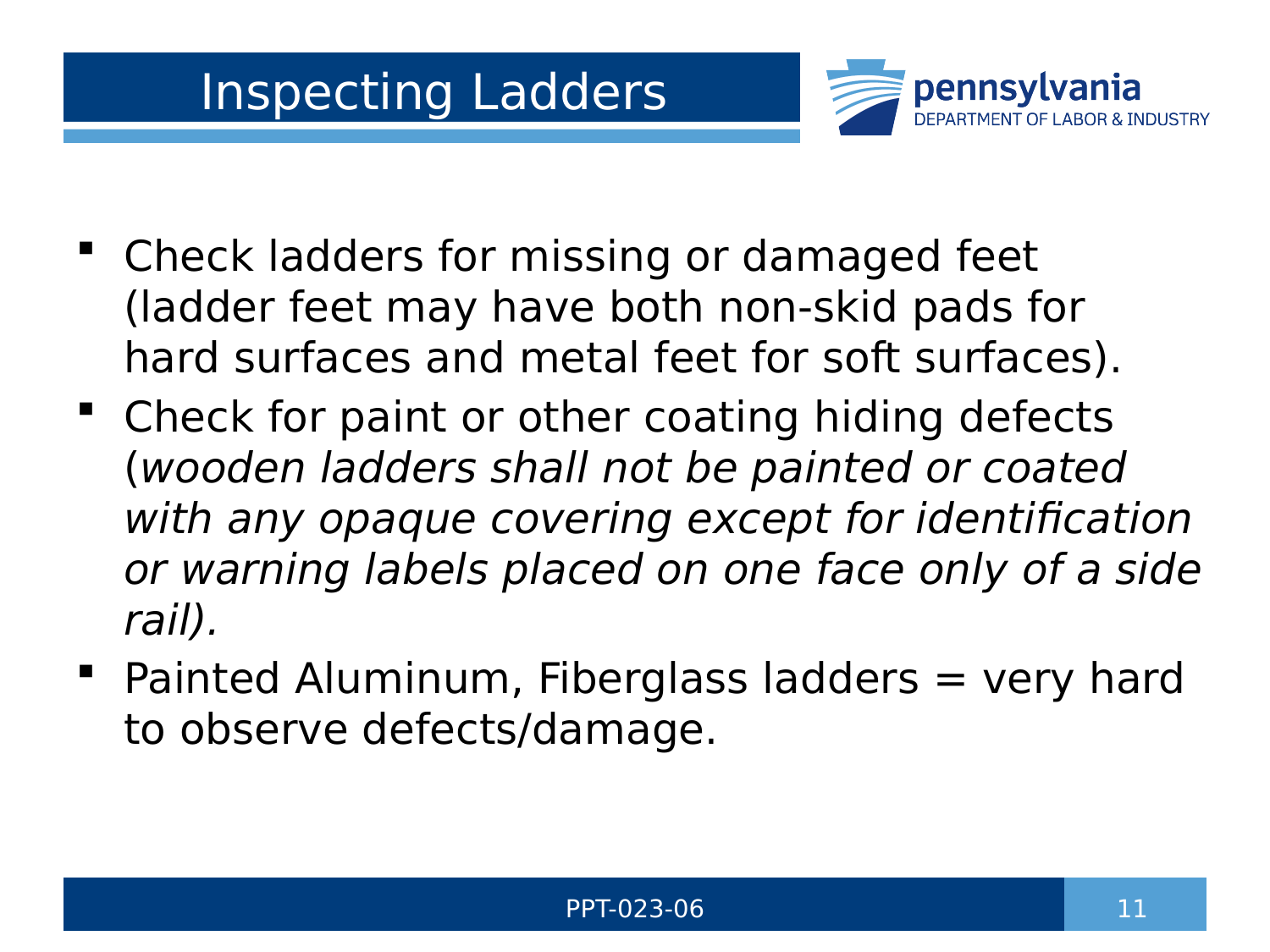

# Inspecting Ladders
Check ladders for missing or damaged feet    (ladder feet may have both non-skid pads for   hard surfaces and metal feet for soft surfaces).
Check for paint or other coating hiding defects (wooden ladders shall not be painted or coated with any opaque covering except for identification or warning labels placed on one face only of a side rail).
Painted Aluminum, Fiberglass ladders = very hard to observe defects/damage.

PPT-023-06
11